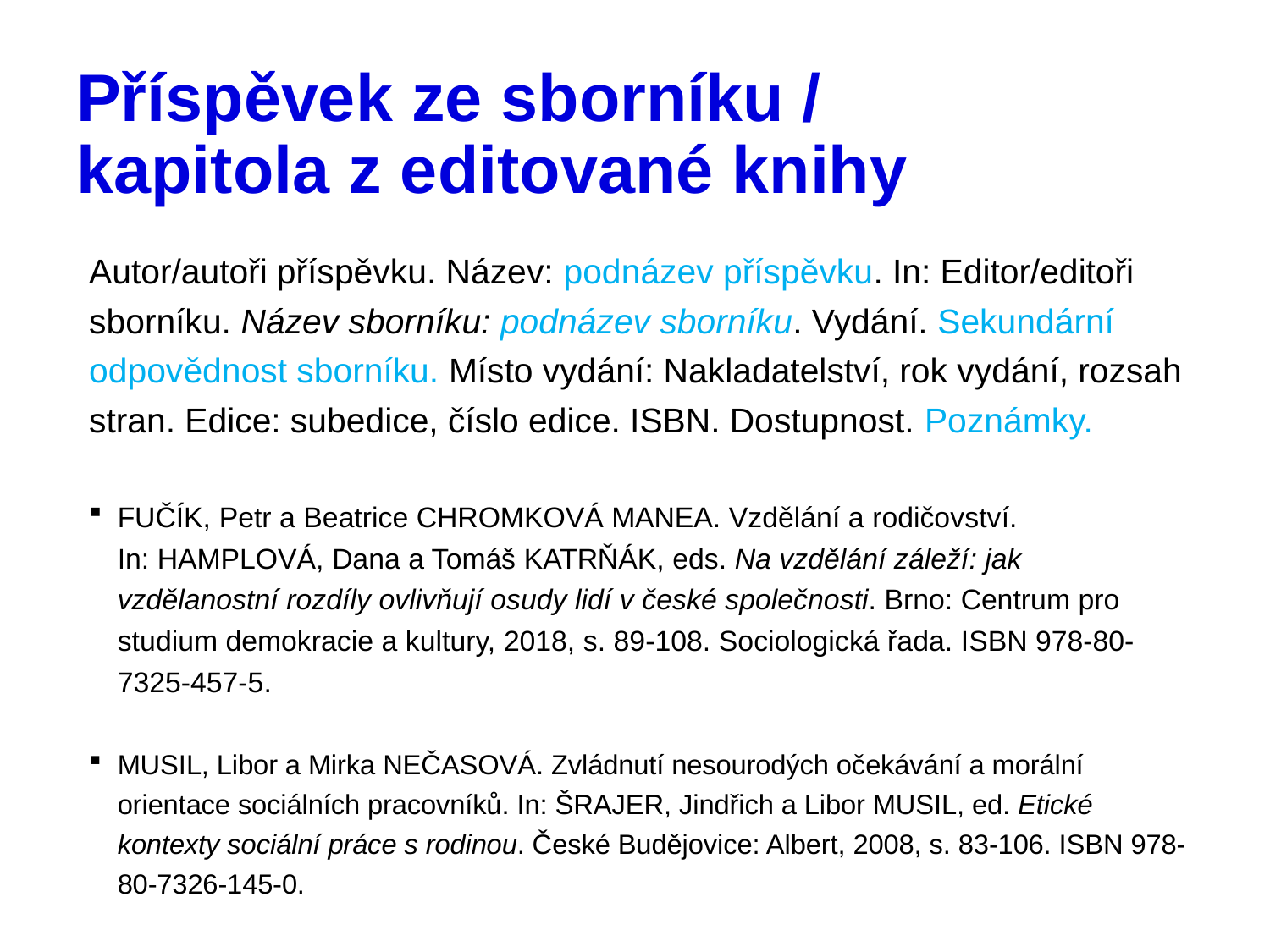

# Příspěvek ze sborníku / kapitola z editované knihy
Autor/autoři příspěvku. Název: podnázev příspěvku. In: Editor/editoři sborníku. Název sborníku: podnázev sborníku. Vydání. Sekundární odpovědnost sborníku. Místo vydání: Nakladatelství, rok vydání, rozsah stran. Edice: subedice, číslo edice. ISBN. Dostupnost. Poznámky.

FUČÍK, Petr a Beatrice CHROMKOVÁ MANEA. Vzdělání a rodičovství.
In: HAMPLOVÁ, Dana a Tomáš KATRŇÁK, eds. Na vzdělání záleží: jak vzdělanostní rozdíly ovlivňují osudy lidí v české společnosti. Brno: Centrum pro studium demokracie a kultury, 2018, s. 89-108. Sociologická řada. ISBN 978-80-7325-457-5.
MUSIL, Libor a Mirka NEČASOVÁ. Zvládnutí nesourodých očekávání a morální orientace sociálních pracovníků. In: ŠRAJER, Jindřich a Libor MUSIL, ed. Etické kontexty sociální práce s rodinou. České Budějovice: Albert, 2008, s. 83-106. ISBN 978-80-7326-145-0.